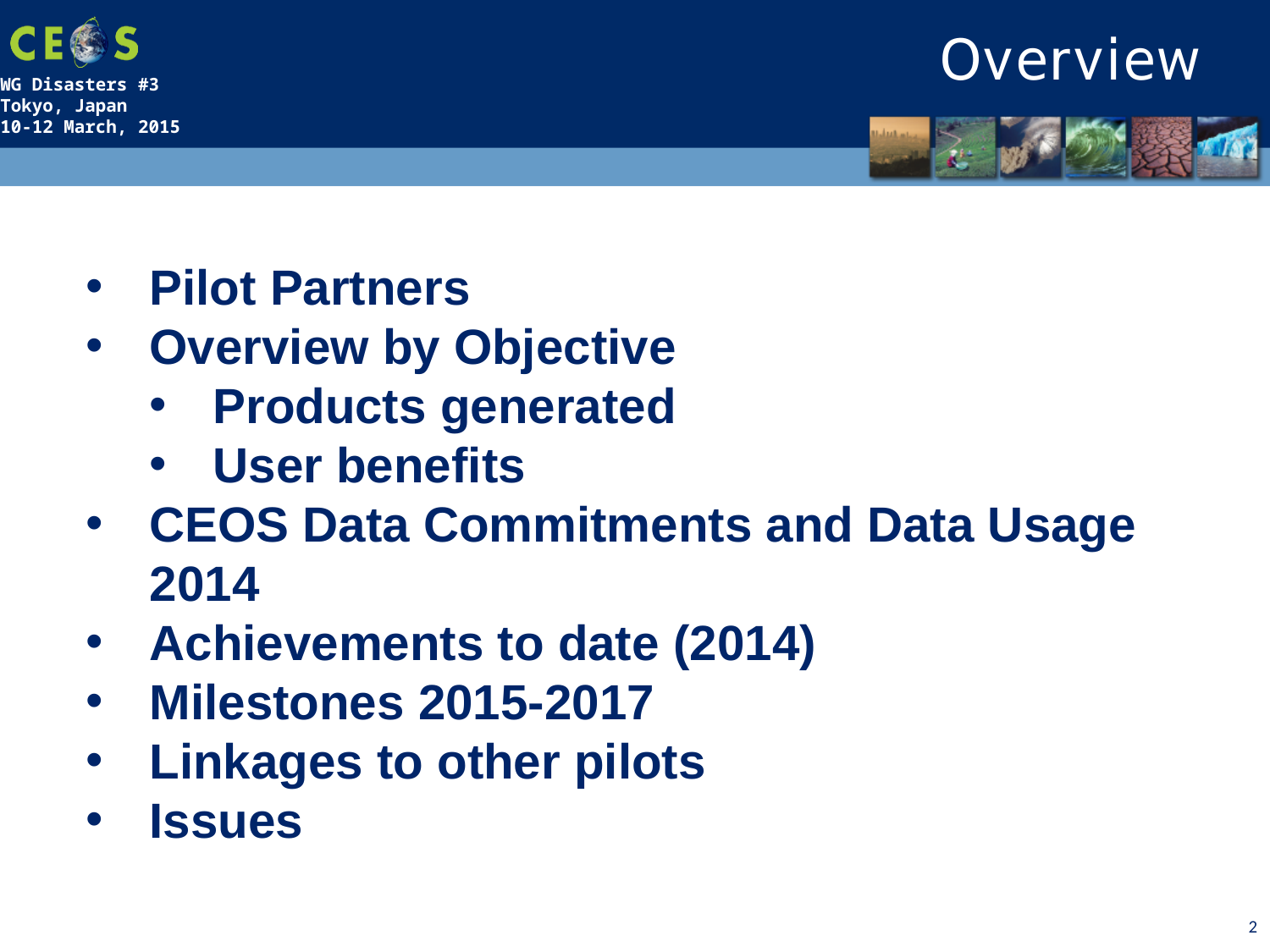

Overview

Pilot Partners
Overview by Objective
Products generated
User benefits
CEOS Data Commitments and Data Usage 2014
Achievements to date (2014)
Milestones 2015-2017
Linkages to other pilots
Issues
2